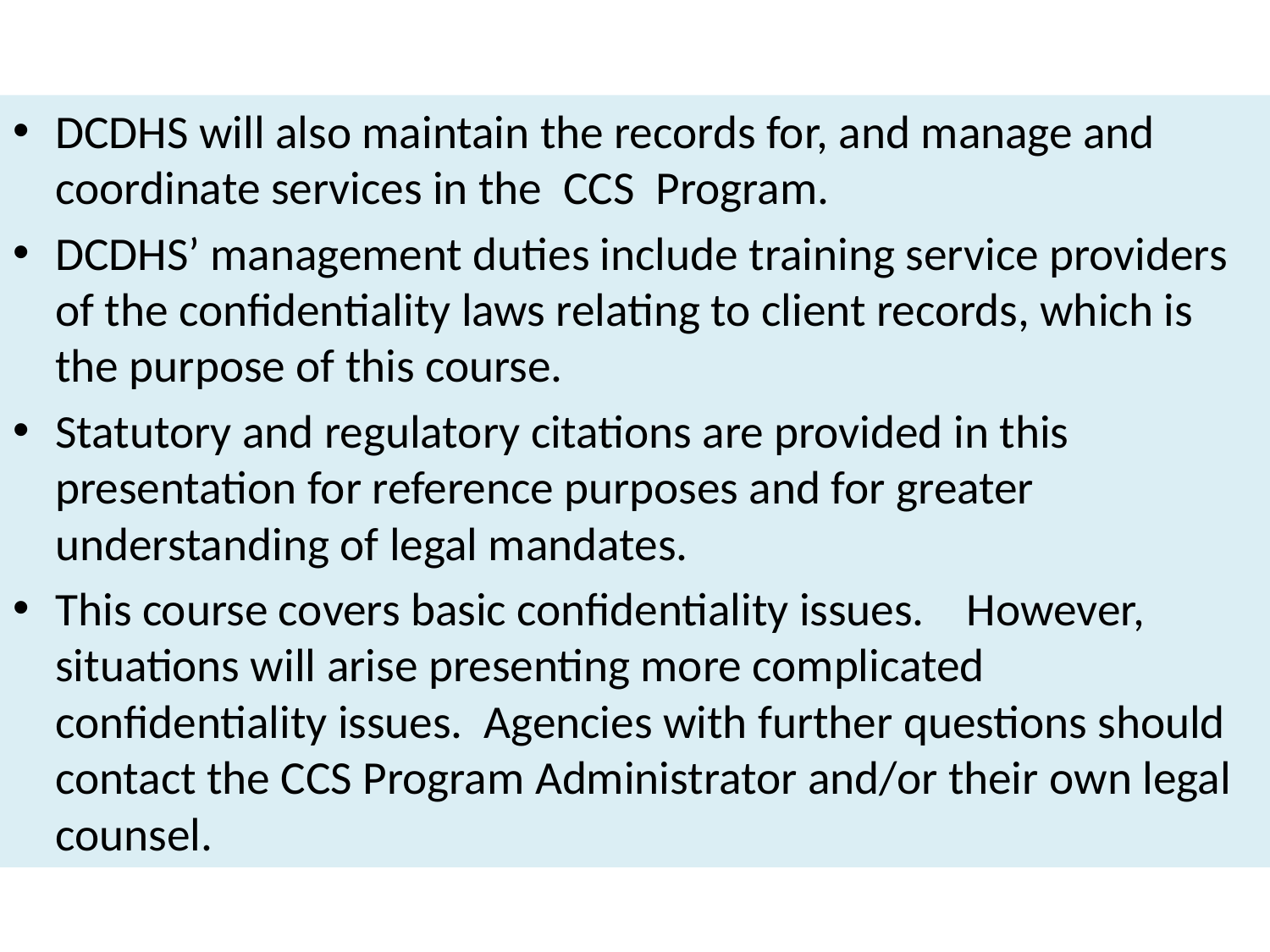

DCDHS will also maintain the records for, and manage and coordinate services in the  CCS  Program.
DCDHS’ management duties include training service providers of the confidentiality laws relating to client records, which is the purpose of this course.
Statutory and regulatory citations are provided in this presentation for reference purposes and for greater understanding of legal mandates.
This course covers basic confidentiality issues.    However, situations will arise presenting more complicated confidentiality issues.  Agencies with further questions should contact the CCS Program Administrator and/or their own legal counsel.